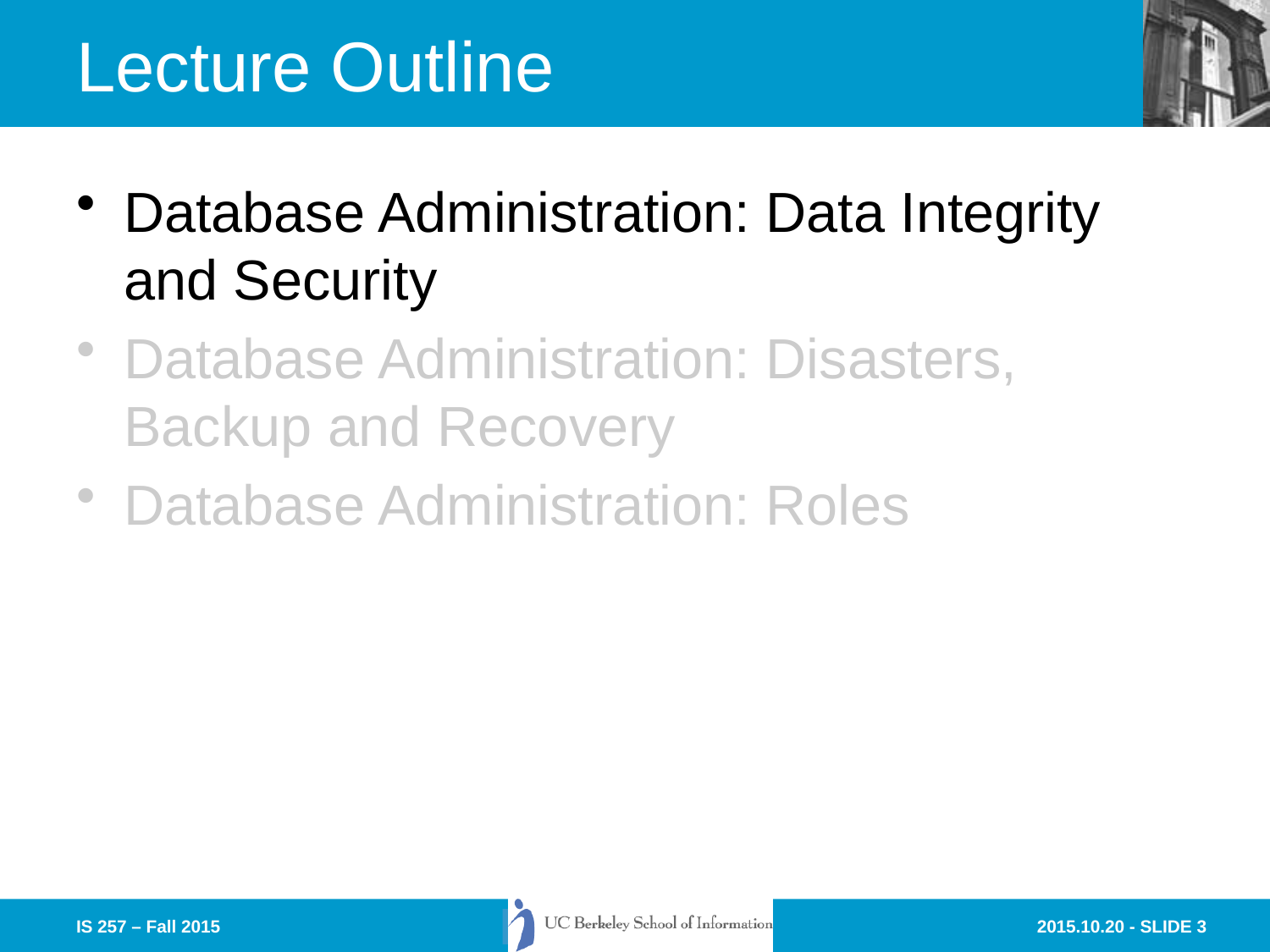

Database Administration: Data Integrity and Security
Database Administration: Disasters, Backup and Recovery
Database Administration: Roles

# Lecture Outline
IS 257 – Fall 2015